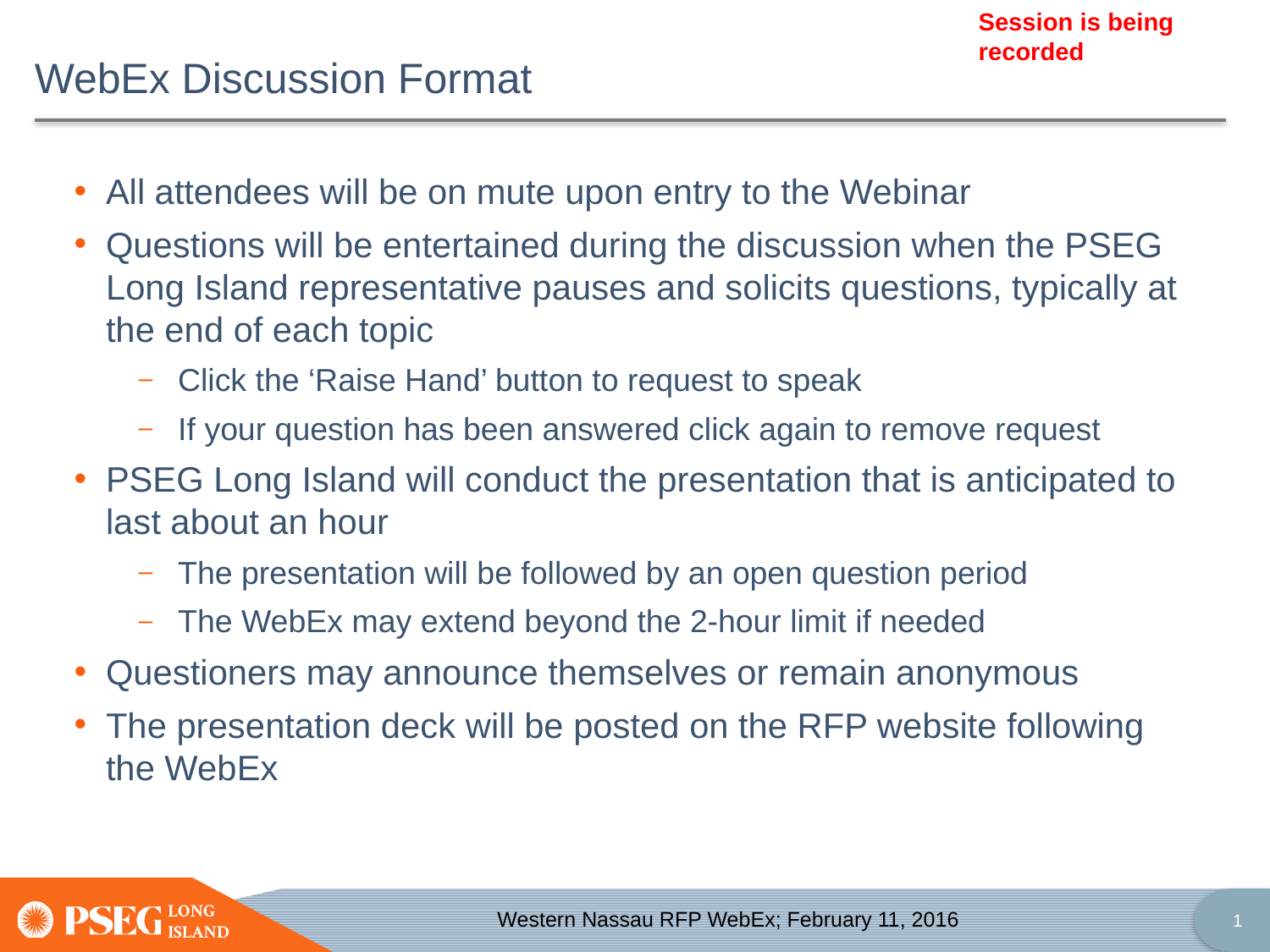

# WebEx Discussion Format
All attendees will be on mute upon entry to the Webinar
Questions will be entertained during the discussion when the PSEG Long Island representative pauses and solicits questions, typically at the end of each topic
Click the ‘Raise Hand’ button to request to speak
If your question has been answered click again to remove request
PSEG Long Island will conduct the presentation that is anticipated to last about an hour
The presentation will be followed by an open question period
The WebEx may extend beyond the 2-hour limit if needed
Questioners may announce themselves or remain anonymous
The presentation deck will be posted on the RFP website following the WebEx